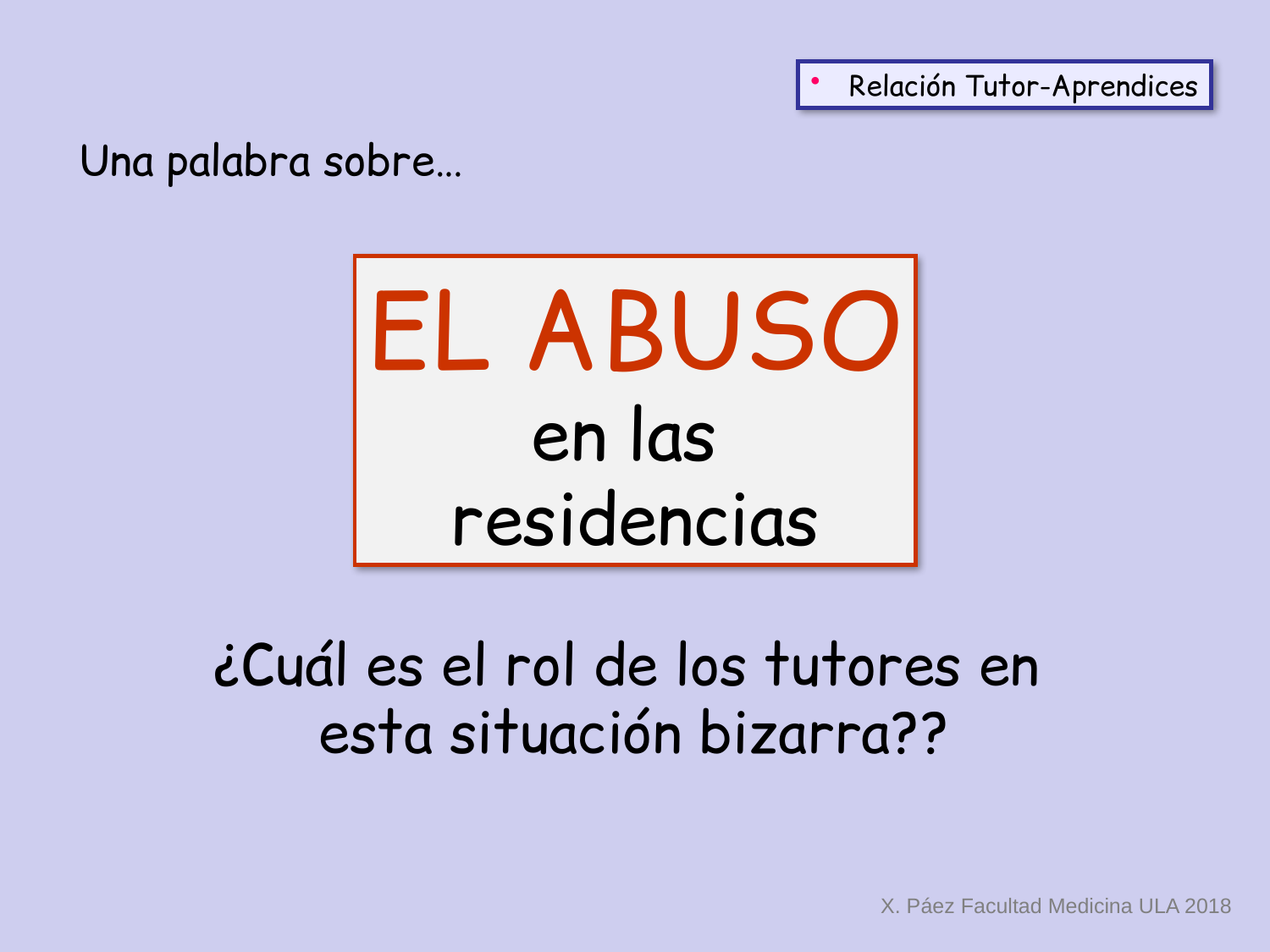

Relación Tutor-Aprendices
Una palabra sobre…
EL ABUSO
en las
residencias
¿Cuál es el rol de los tutores en
esta situación bizarra??
X. Páez Facultad Medicina ULA 2018